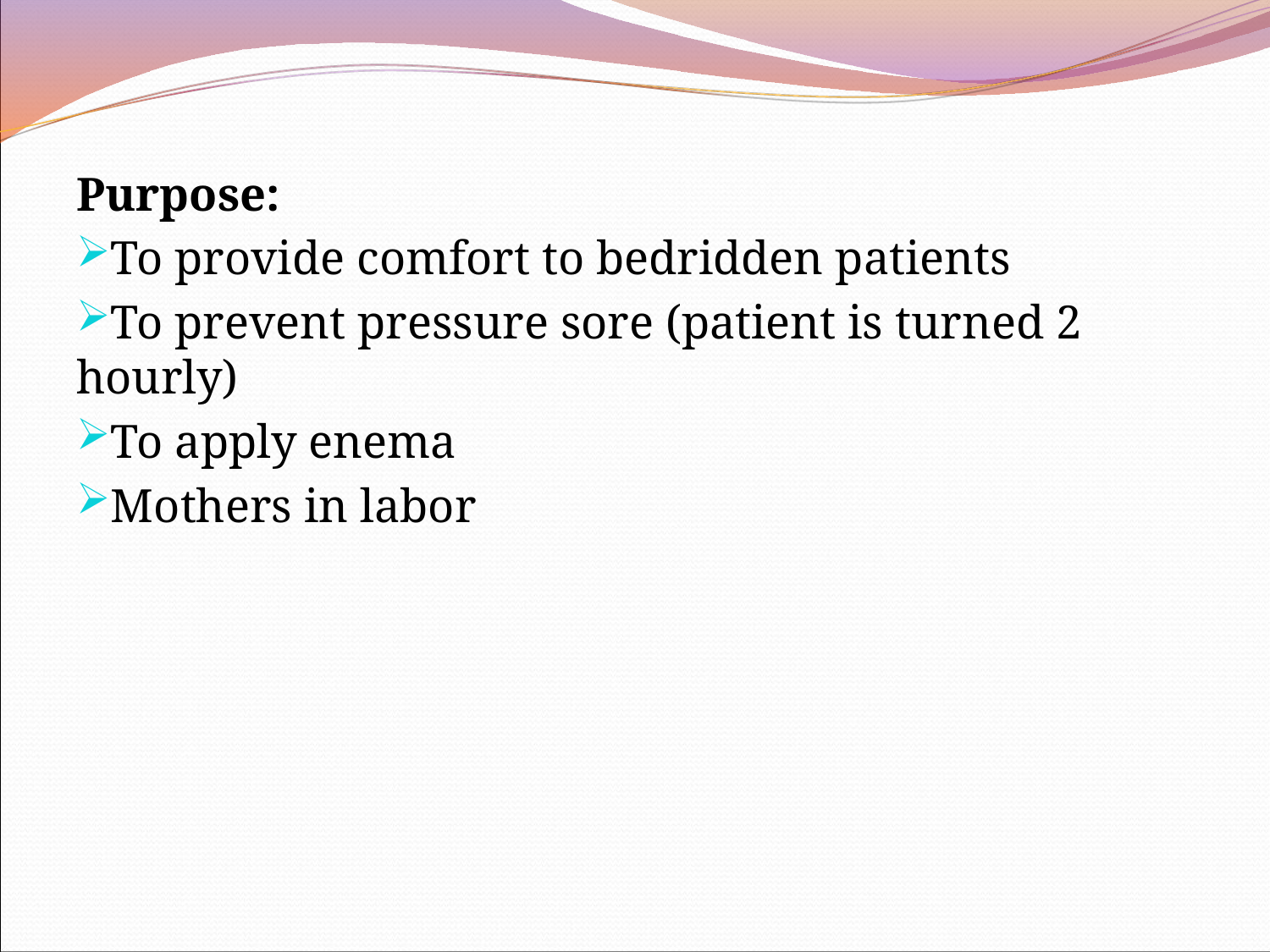

Purpose:
To provide comfort to bedridden patients
To prevent pressure sore (patient is turned 2 hourly)
To apply enema
Mothers in labor